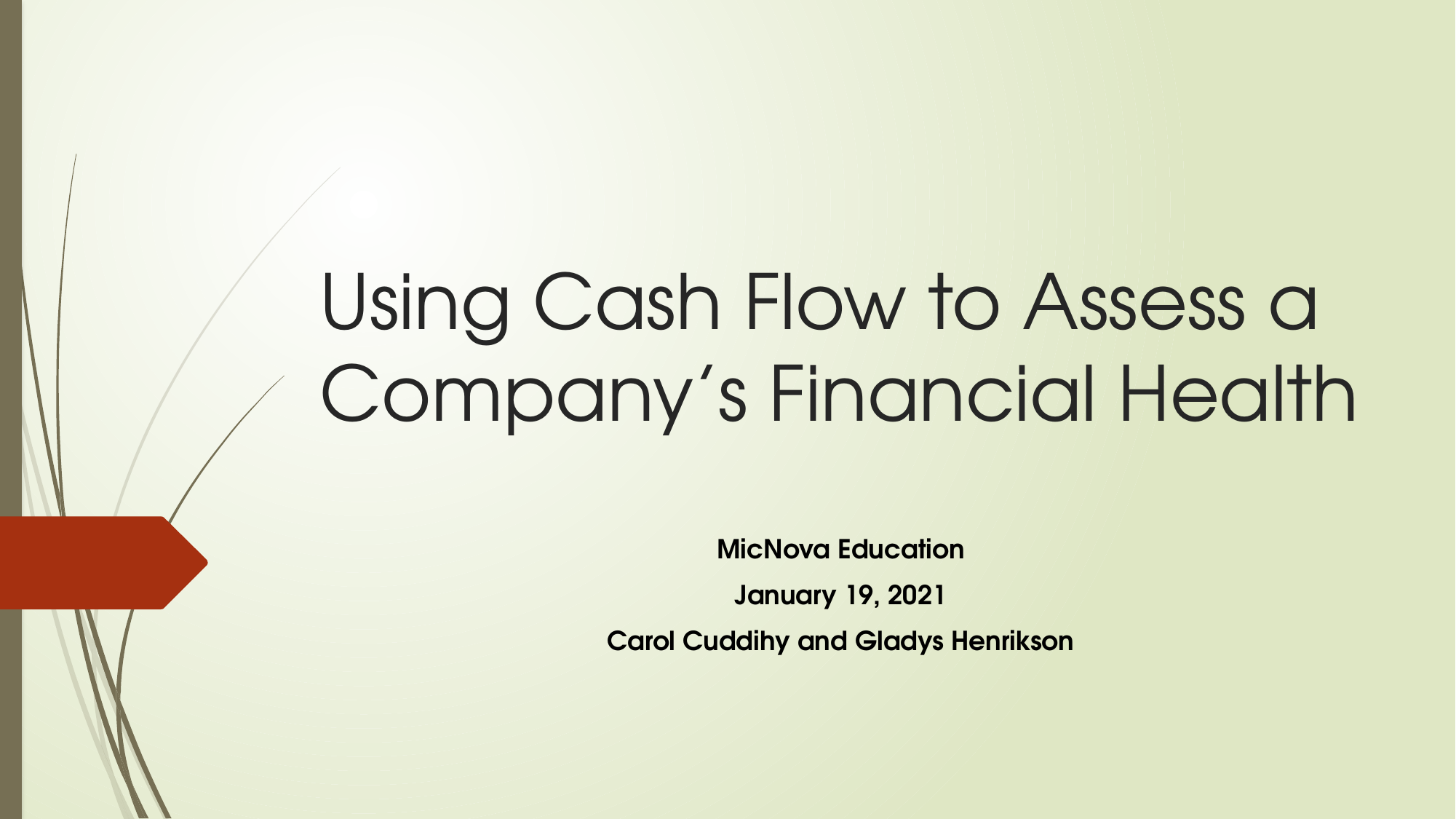

# Using Cash Flow to Assess a Company’s Financial Health
MicNova Education
January 19, 2021
Carol Cuddihy and Gladys Henrikson